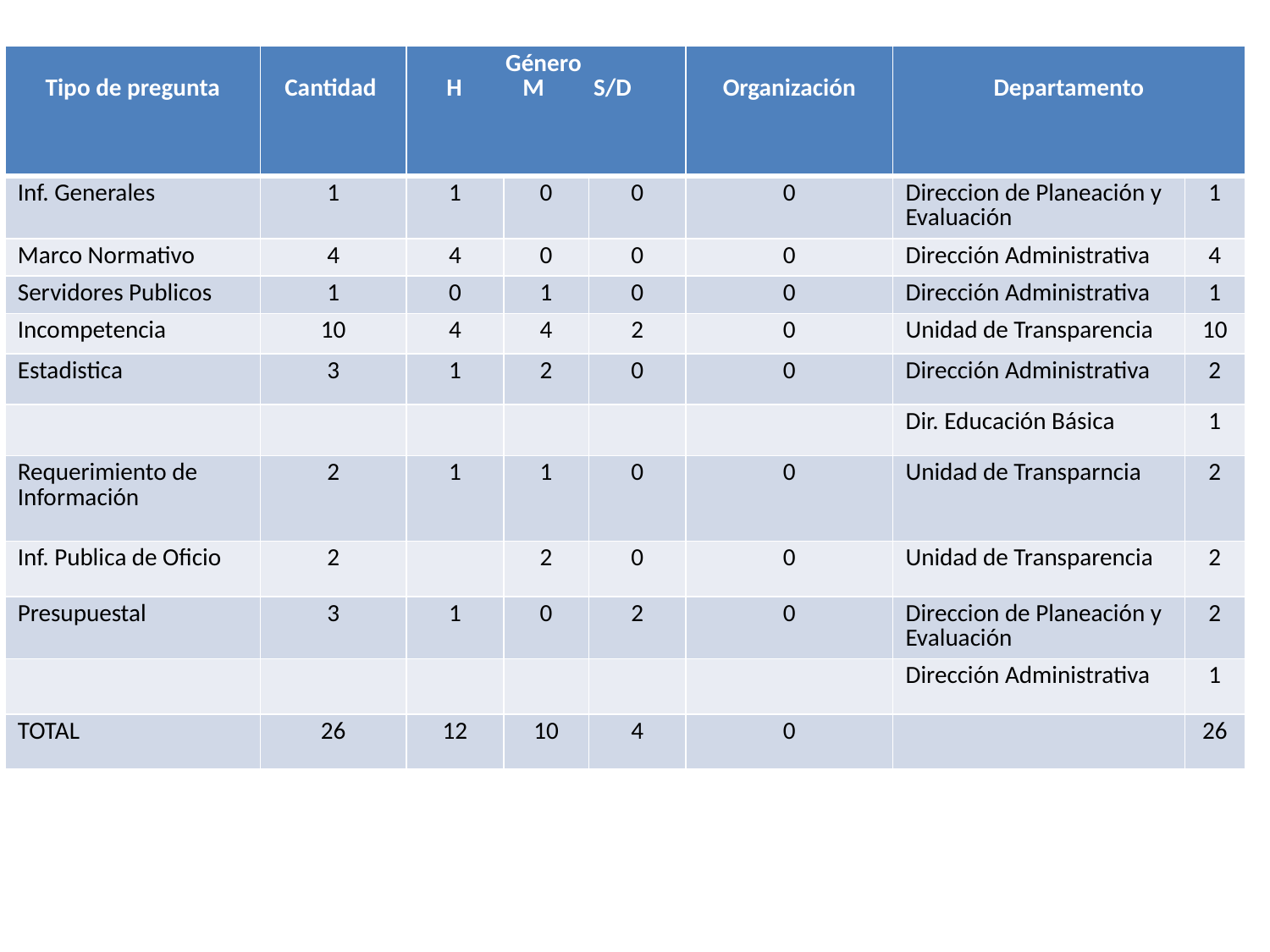

| Tipo de pregunta | Cantidad | Género H M S/D |  |  | Organización | Departamento |  |
| --- | --- | --- | --- | --- | --- | --- | --- |
| Inf. Generales | 1 | 1 | 0 | 0 | 0 | Direccion de Planeación y Evaluación | 1 |
| Marco Normativo | 4 | 4 | 0 | 0 | 0 | Dirección Administrativa | 4 |
| Servidores Publicos | 1 | 0 | 1 | 0 | 0 | Dirección Administrativa | 1 |
| Incompetencia | 10 | 4 | 4 | 2 | 0 | Unidad de Transparencia | 10 |
| Estadistica | 3 | 1 | 2 | 0 | 0 | Dirección Administrativa | 2 |
|  |  |  |  |  |  | Dir. Educación Básica | 1 |
| Requerimiento de Información | 2 | 1 | 1 | 0 | 0 | Unidad de Transparncia | 2 |
| Inf. Publica de Oficio | 2 |  | 2 | 0 | 0 | Unidad de Transparencia | 2 |
| Presupuestal | 3 | 1 | 0 | 2 | 0 | Direccion de Planeación y Evaluación | 2 |
|  |  |  |  |  |  | Dirección Administrativa | 1 |
| TOTAL | 26 | 12 | 10 | 4 | 0 |  | 26 |